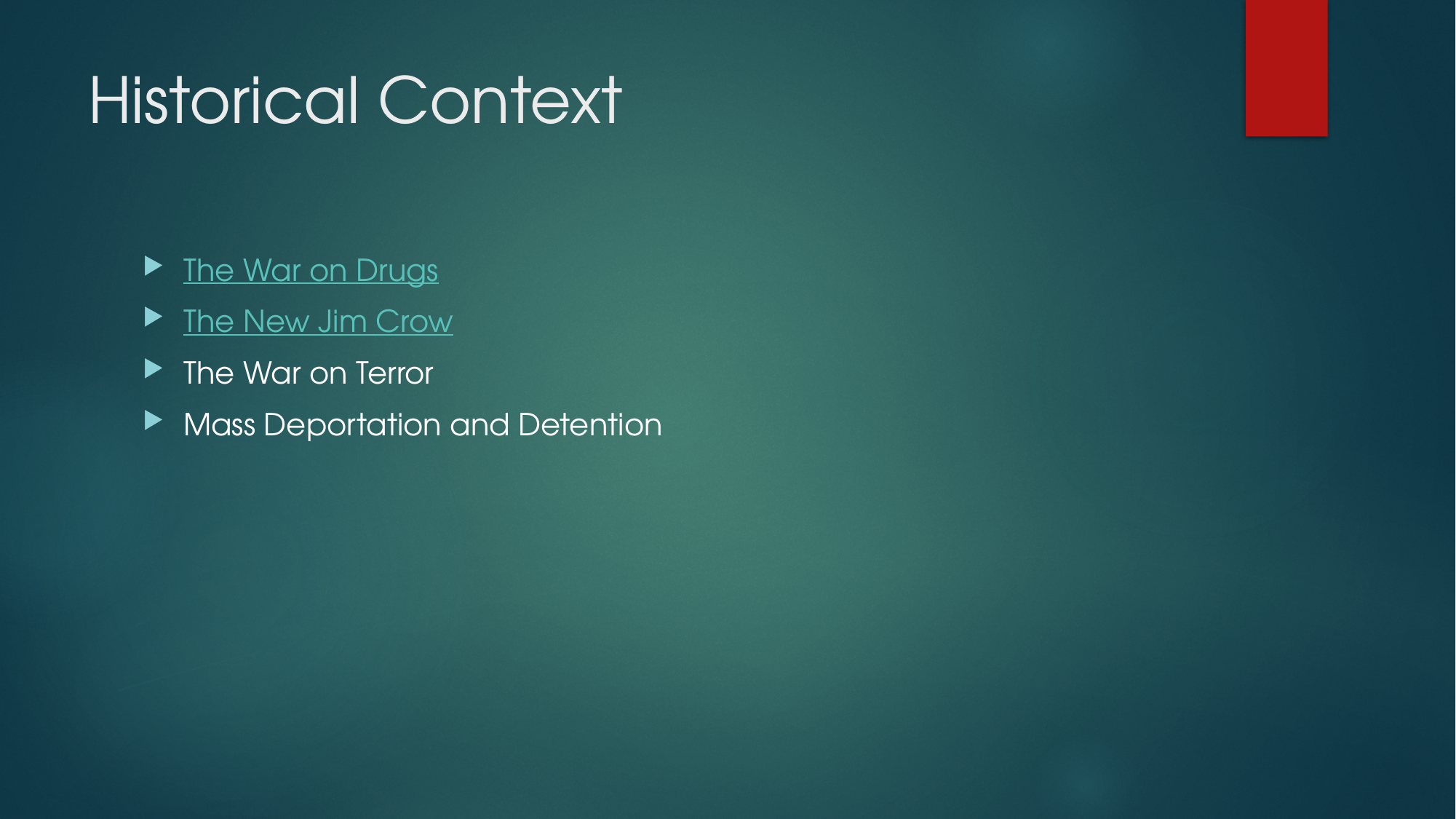

# Historical Context
The War on Drugs
The New Jim Crow
The War on Terror
Mass Deportation and Detention